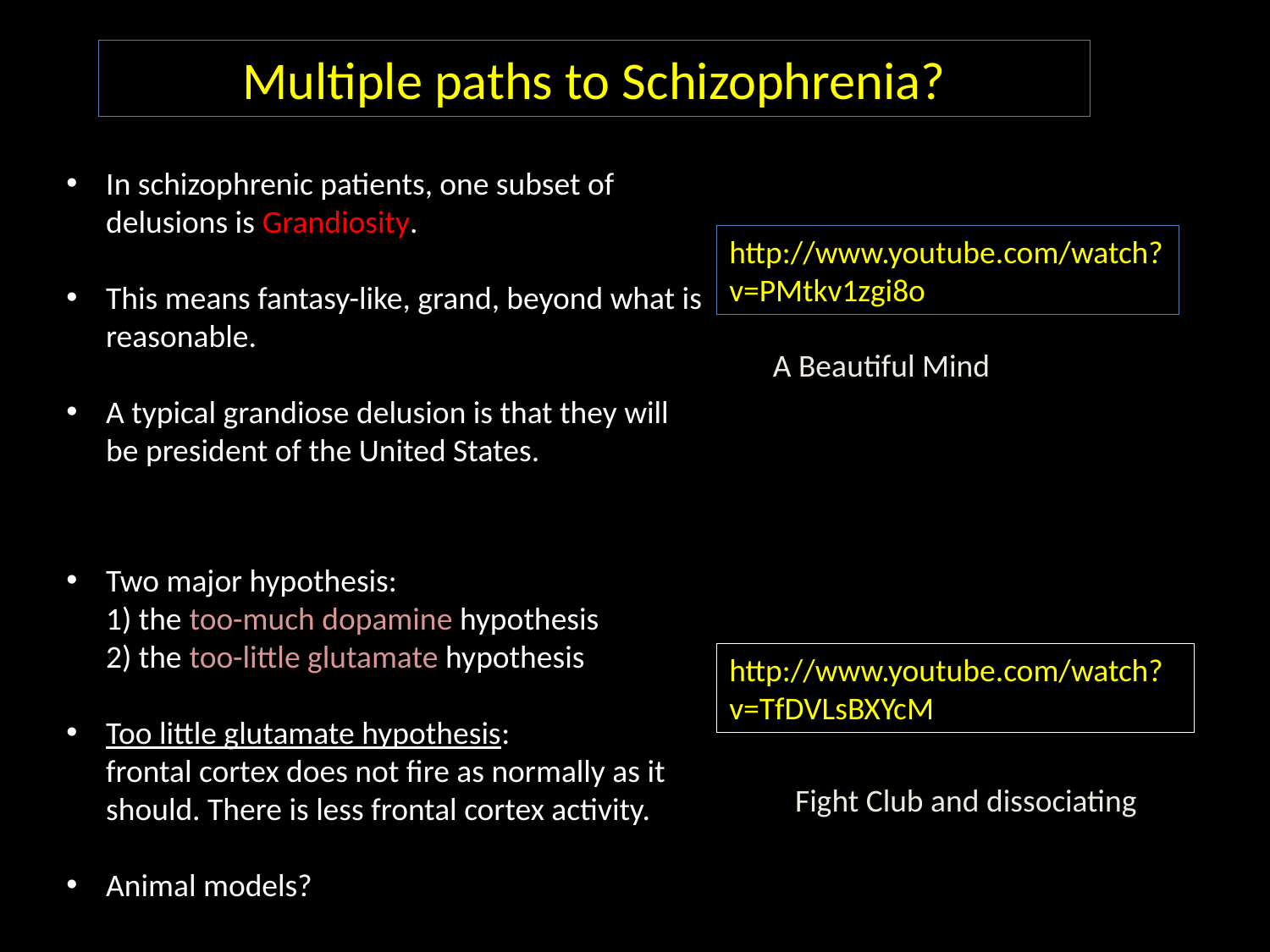

Multiple paths to Schizophrenia?
In schizophrenic patients, one subset of delusions is Grandiosity.

This means fantasy-like, grand, beyond what is reasonable.

A typical grandiose delusion is that they will be president of the United States.
http://www.youtube.com/watch?v=PMtkv1zgi8o
A Beautiful Mind
Two major hypothesis:
1) the too-much dopamine hypothesis
2) the too-little glutamate hypothesis

Too little glutamate hypothesis:
frontal cortex does not fire as normally as it should. There is less frontal cortex activity.

Animal models?
http://www.youtube.com/watch?v=TfDVLsBXYcM
Fight Club and dissociating